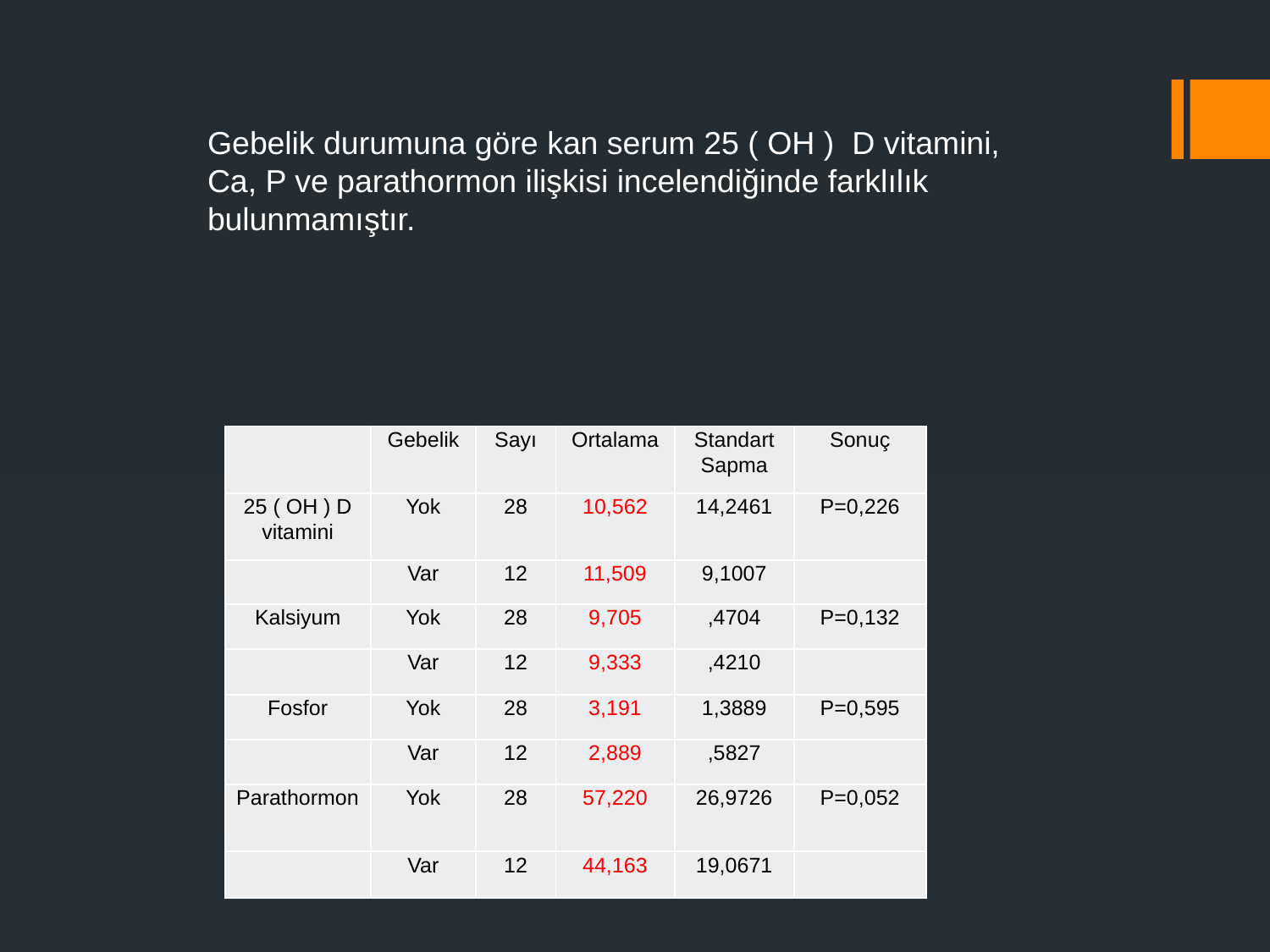

Gebelik durumuna göre kan serum 25 ( OH )  D vitamini, Ca, P ve parathormon ilişkisi incelendiğinde farklılık bulunmamıştır.
#
|  | Gebelik | Sayı | Ortalama | Standart Sapma | Sonuç |
| --- | --- | --- | --- | --- | --- |
| 25 ( OH ) D vitamini | Yok | 28 | 10,562 | 14,2461 | P=0,226 |
|  | Var | 12 | 11,509 | 9,1007 |  |
| Kalsiyum | Yok | 28 | 9,705 | ,4704 | P=0,132 |
|  | Var | 12 | 9,333 | ,4210 |  |
| Fosfor | Yok | 28 | 3,191 | 1,3889 | P=0,595 |
|  | Var | 12 | 2,889 | ,5827 |  |
| Parathormon | Yok | 28 | 57,220 | 26,9726 | P=0,052 |
|  | Var | 12 | 44,163 | 19,0671 |  |